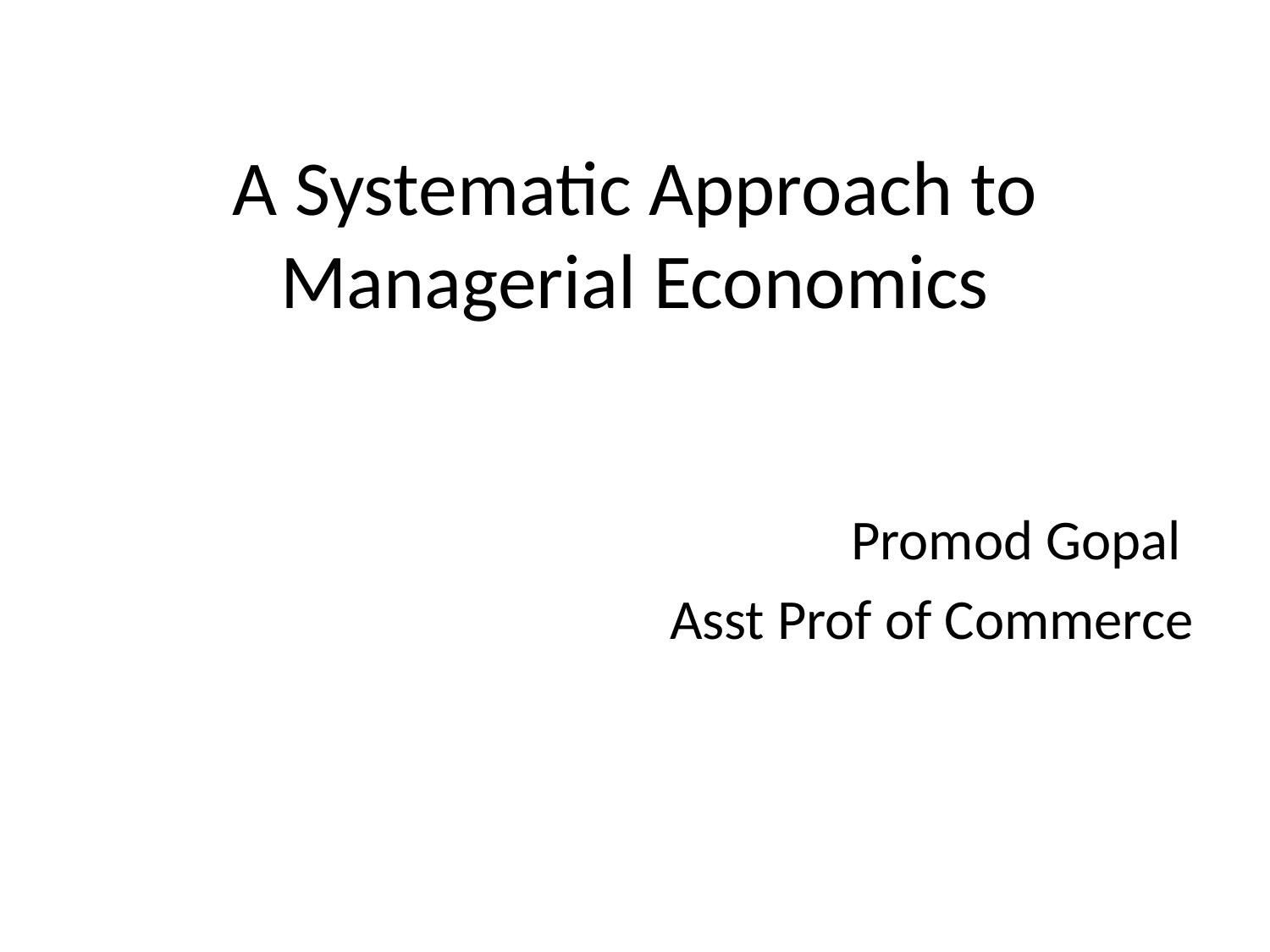

# A Systematic Approach to Managerial Economics
Promod Gopal
Asst Prof of Commerce